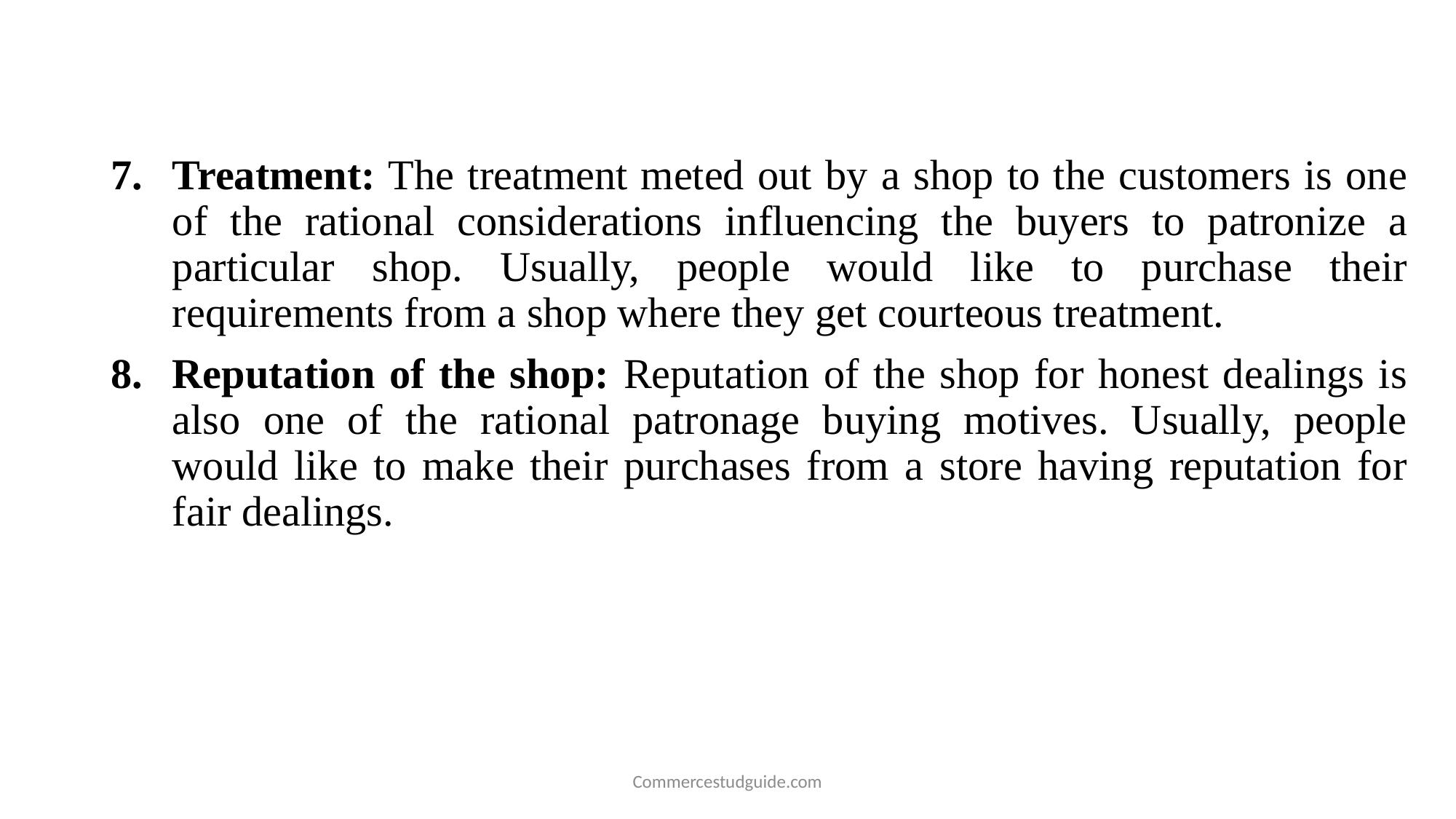

Treatment: The treatment meted out by a shop to the customers is one of the rational considerations influencing the buyers to patronize a particular shop. Usually, people would like to purchase their requirements from a shop where they get courteous treatment.
Reputation of the shop: Reputation of the shop for honest dealings is also one of the rational patronage buying motives. Usually, people would like to make their purchases from a store having reputation for fair dealings.

Commercestudguide.com